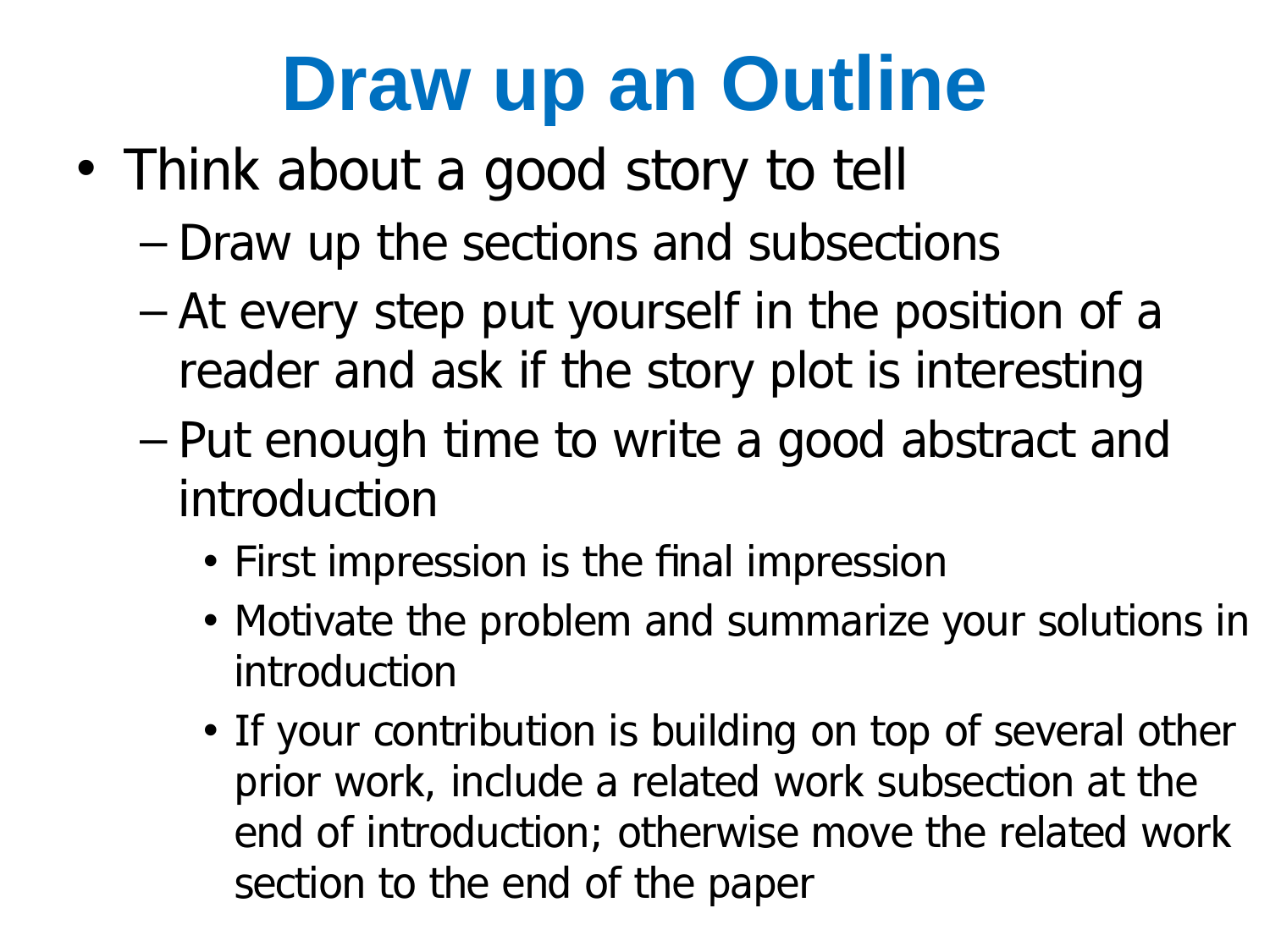

# Draw up an Outline
Think about a good story to tell
Draw up the sections and subsections
At every step put yourself in the position of a reader and ask if the story plot is interesting
Put enough time to write a good abstract and introduction
First impression is the final impression
Motivate the problem and summarize your solutions in introduction
If your contribution is building on top of several other prior work, include a related work subsection at the end of introduction; otherwise move the related work section to the end of the paper